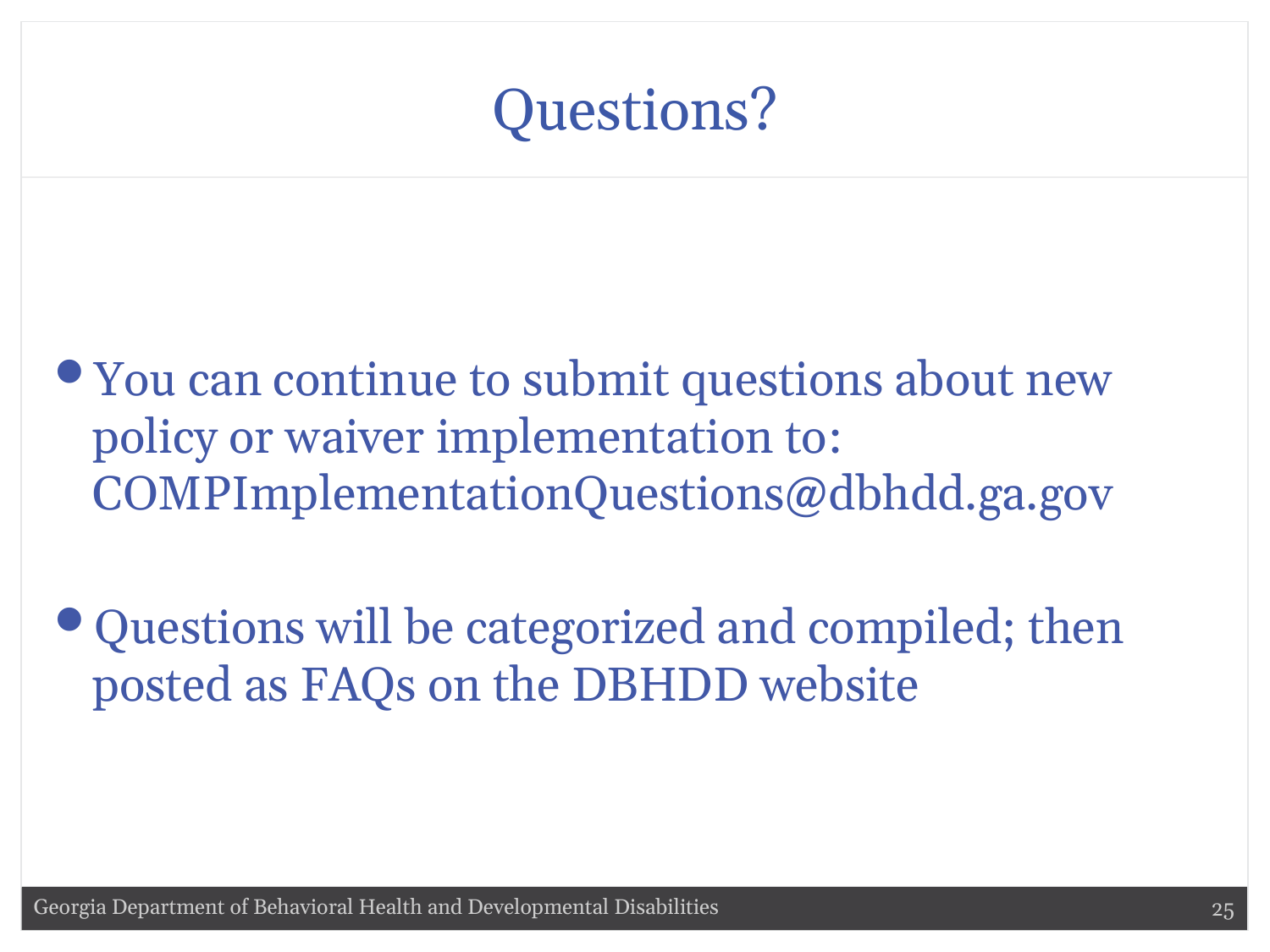

# Questions?
You can continue to submit questions about new policy or waiver implementation to: COMPImplementationQuestions@dbhdd.ga.gov

Questions will be categorized and compiled; then posted as FAQs on the DBHDD website